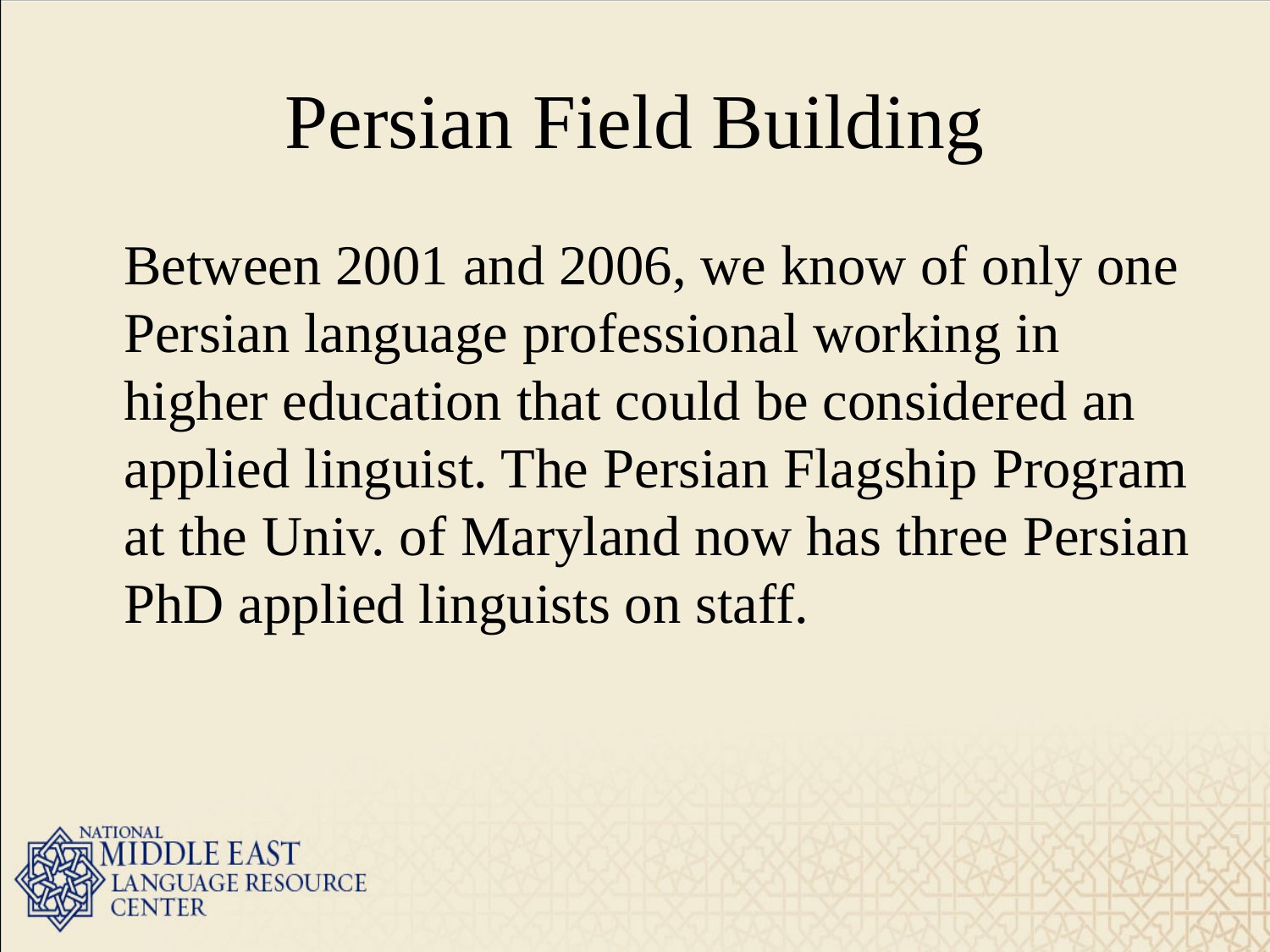

# Persian Field Building
	Between 2001 and 2006, we know of only one Persian language professional working in higher education that could be considered an applied linguist. The Persian Flagship Program at the Univ. of Maryland now has three Persian PhD applied linguists on staff.